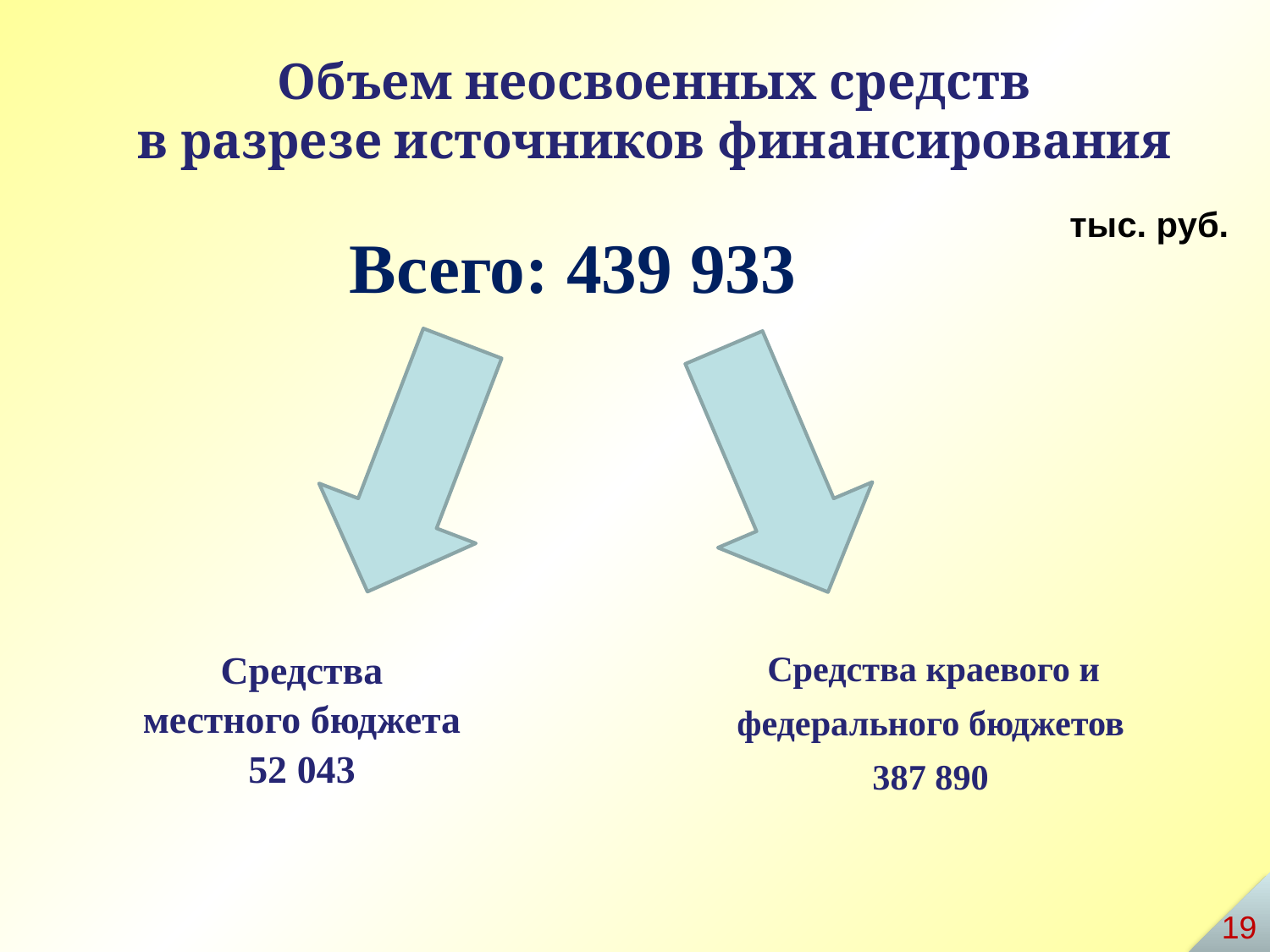

Объем неосвоенных средств
 в разрезе источников финансирования
тыс. руб.
Всего: 439 933

 Средства краевого и
 федерального бюджетов
387 890
 Средства
местного бюджета
52 043

19